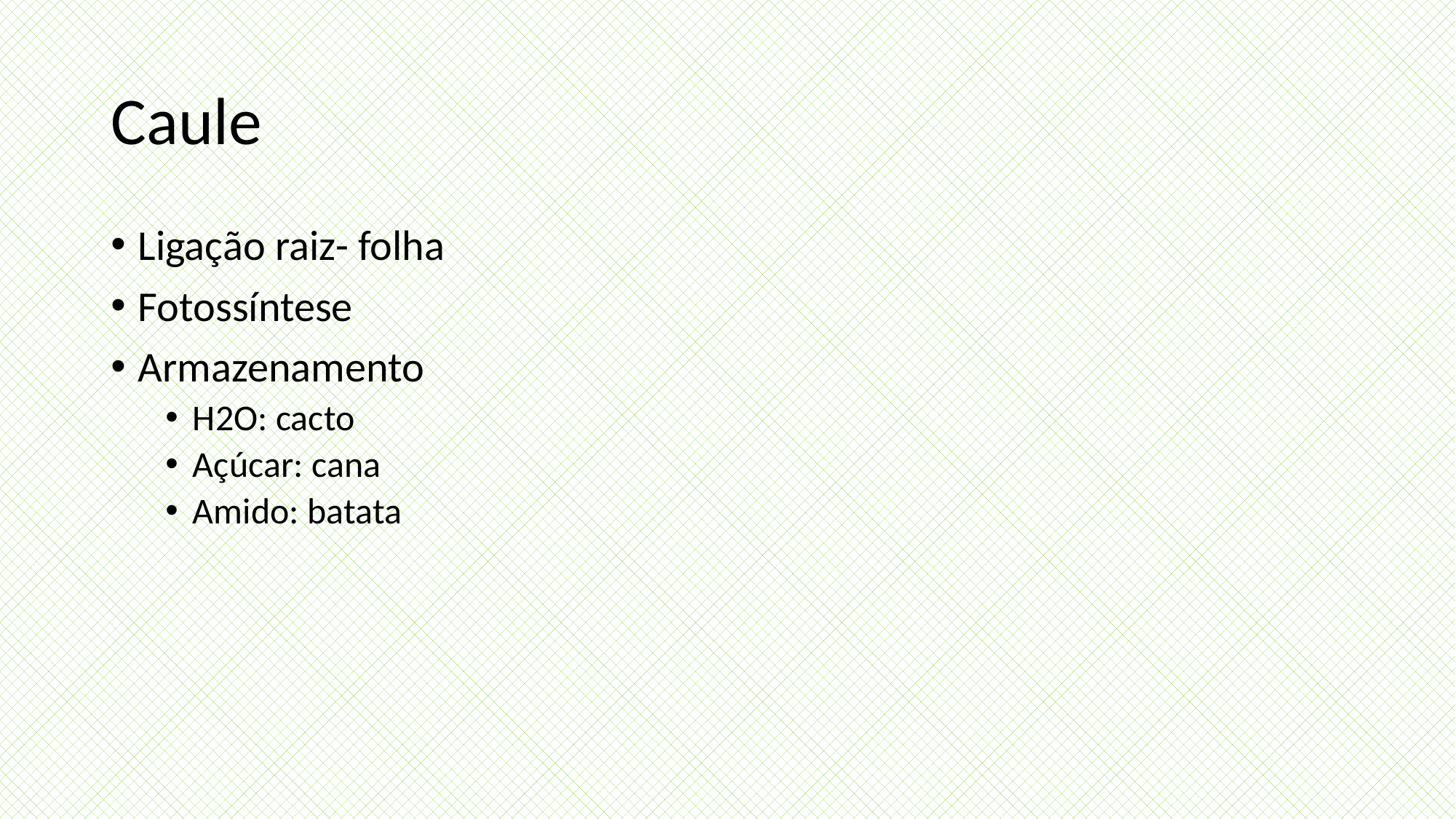

# Caule
Ligação raiz- folha
Fotossíntese
Armazenamento
H2O: cacto
Açúcar: cana
Amido: batata